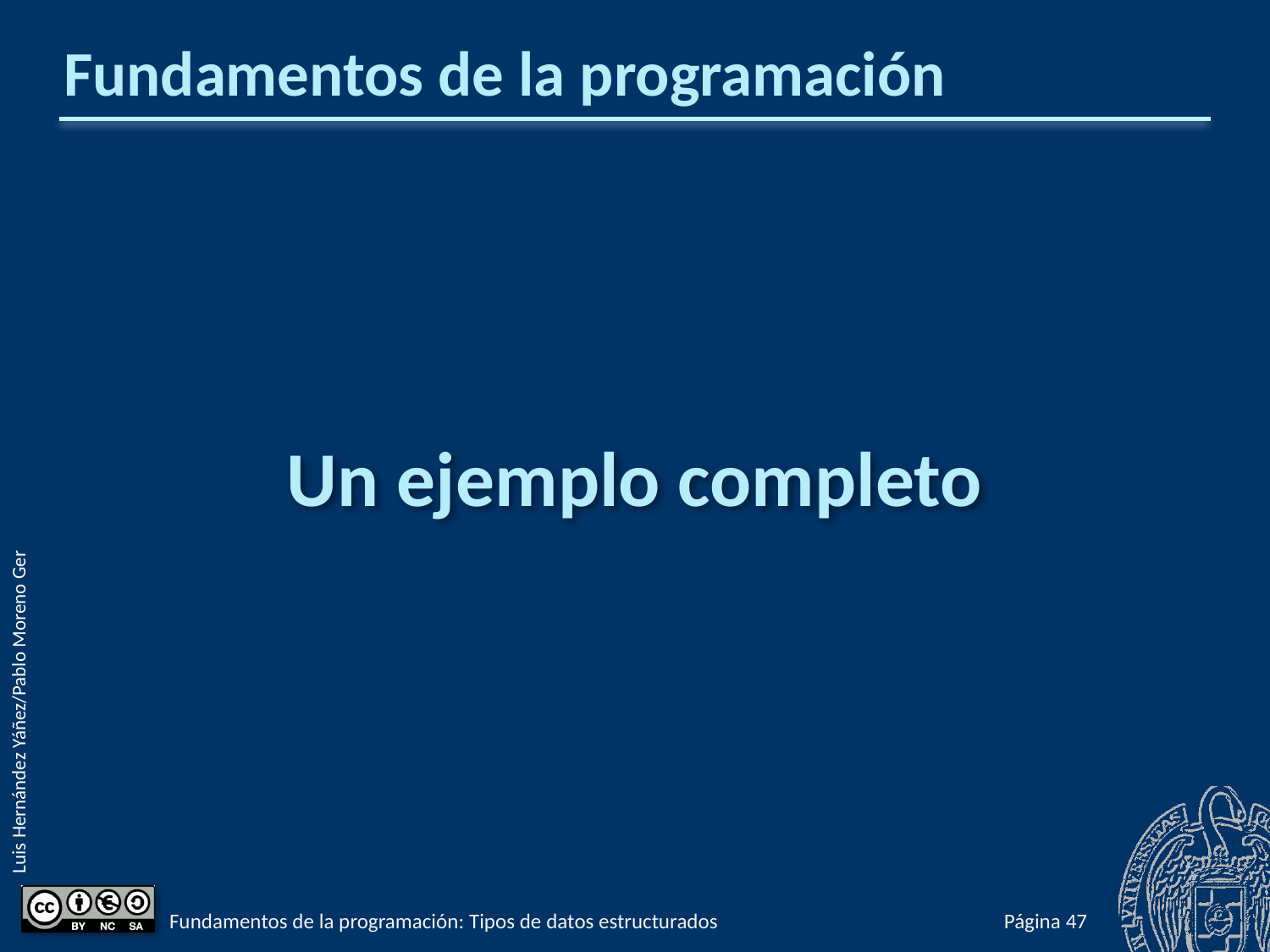

# Fundamentos de la programación
Un ejemplo completo
Fundamentos de la programación: Tipos de datos estructurados
Página 47